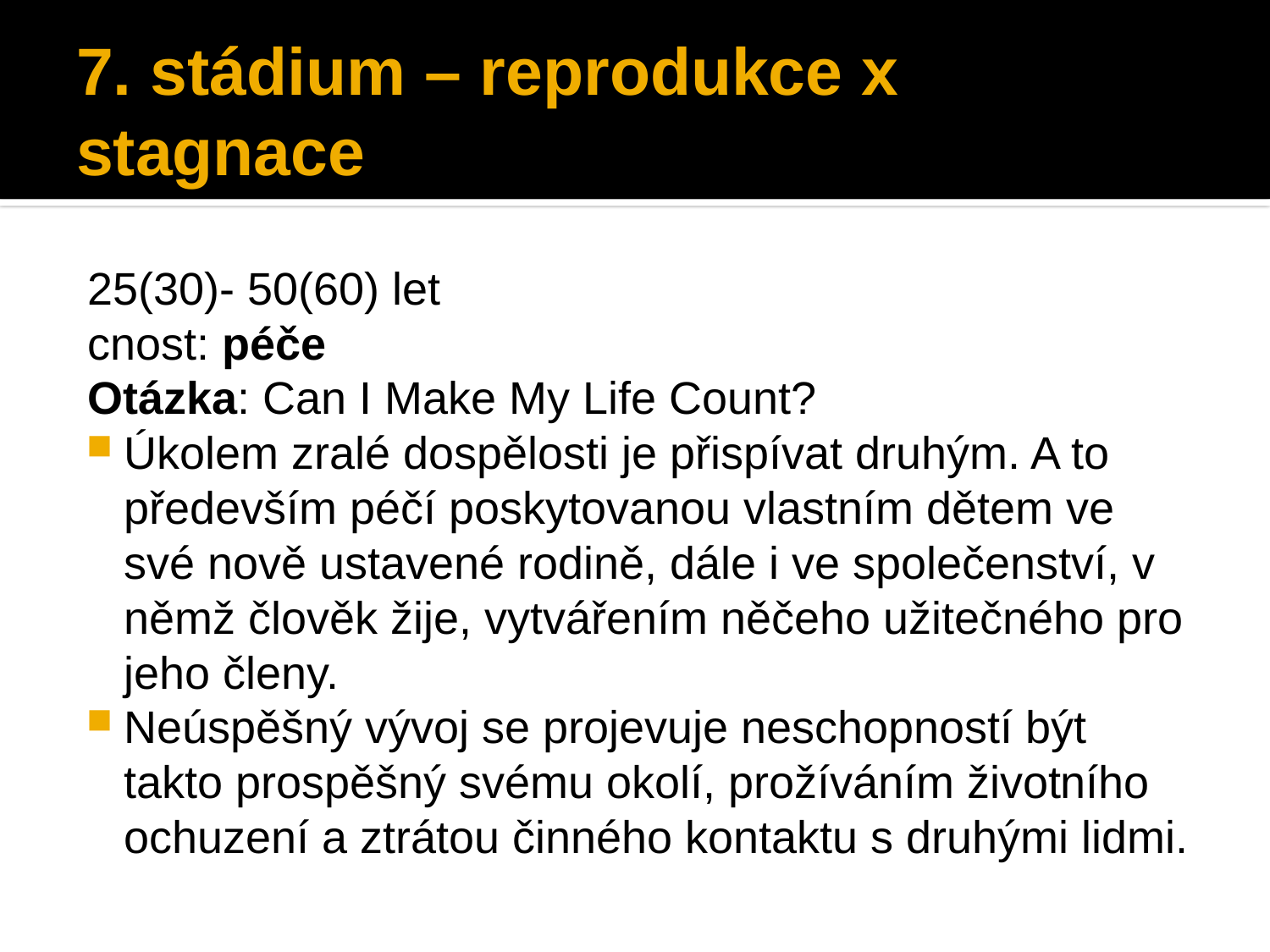

# 7. stádium – reprodukce x stagnace
25(30)- 50(60) let
cnost: péče
Otázka: Can I Make My Life Count?
Úkolem zralé dospělosti je přispívat druhým. A to především péčí poskytovanou vlastním dětem ve své nově ustavené rodině, dále i ve společenství, v němž člověk žije, vytvářením něčeho užitečného pro jeho členy.
Neúspěšný vývoj se projevuje neschopností být takto prospěšný svému okolí, prožíváním životního ochuzení a ztrátou činného kontaktu s druhými lidmi.